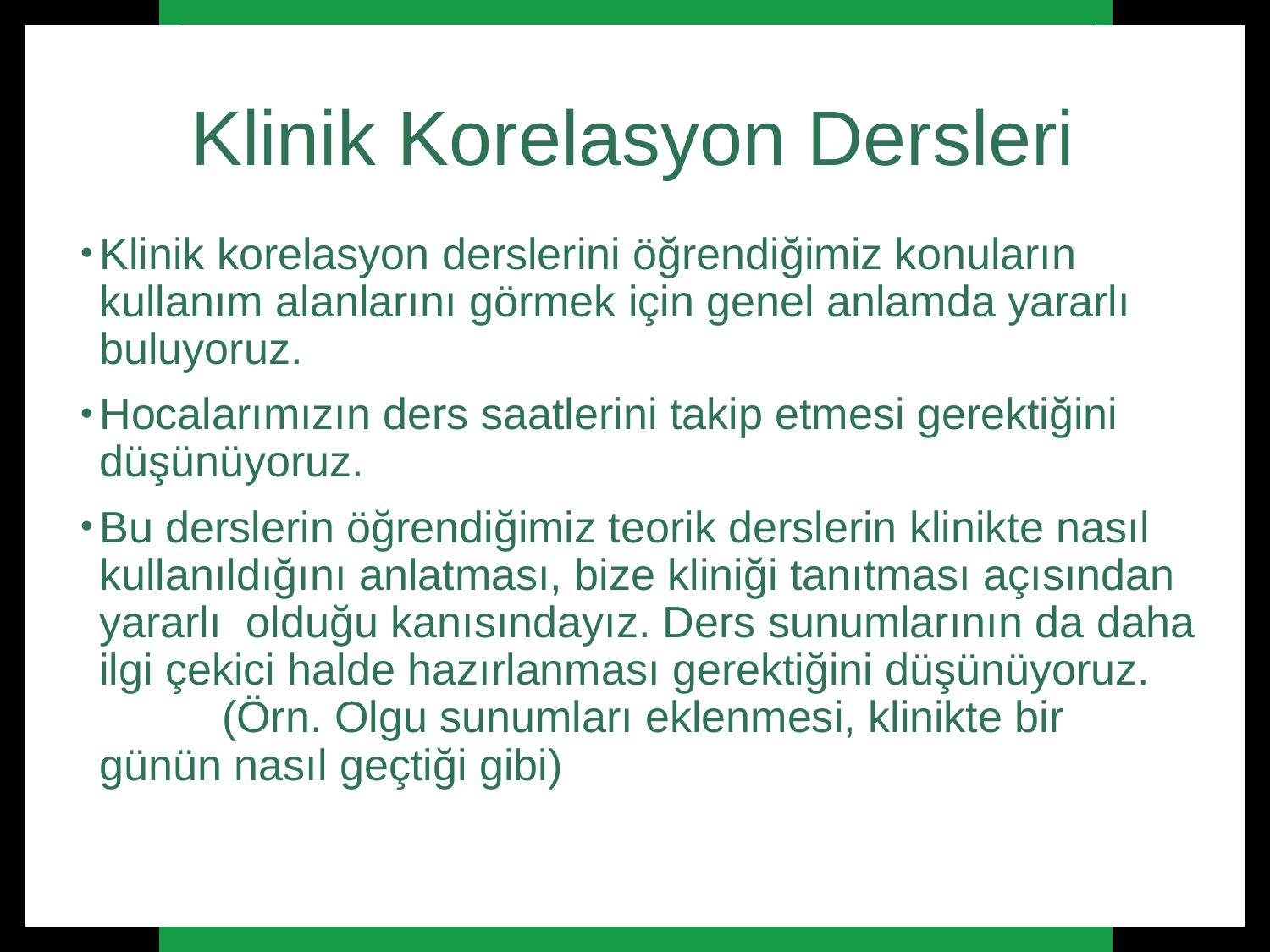

# Klinik Korelasyon Dersleri
Klinik korelasyon derslerini öğrendiğimiz konuların kullanım alanlarını görmek için genel anlamda yararlı buluyoruz.
Hocalarımızın ders saatlerini takip etmesi gerektiğini düşünüyoruz.
Bu derslerin öğrendiğimiz teorik derslerin klinikte nasıl kullanıldığını anlatması, bize kliniği tanıtması açısından yararlı  olduğu kanısındayız. Ders sunumlarının da daha ilgi çekici halde hazırlanması gerektiğini düşünüyoruz.              (Örn. Olgu sunumları eklenmesi, klinikte bir günün nasıl geçtiği gibi)